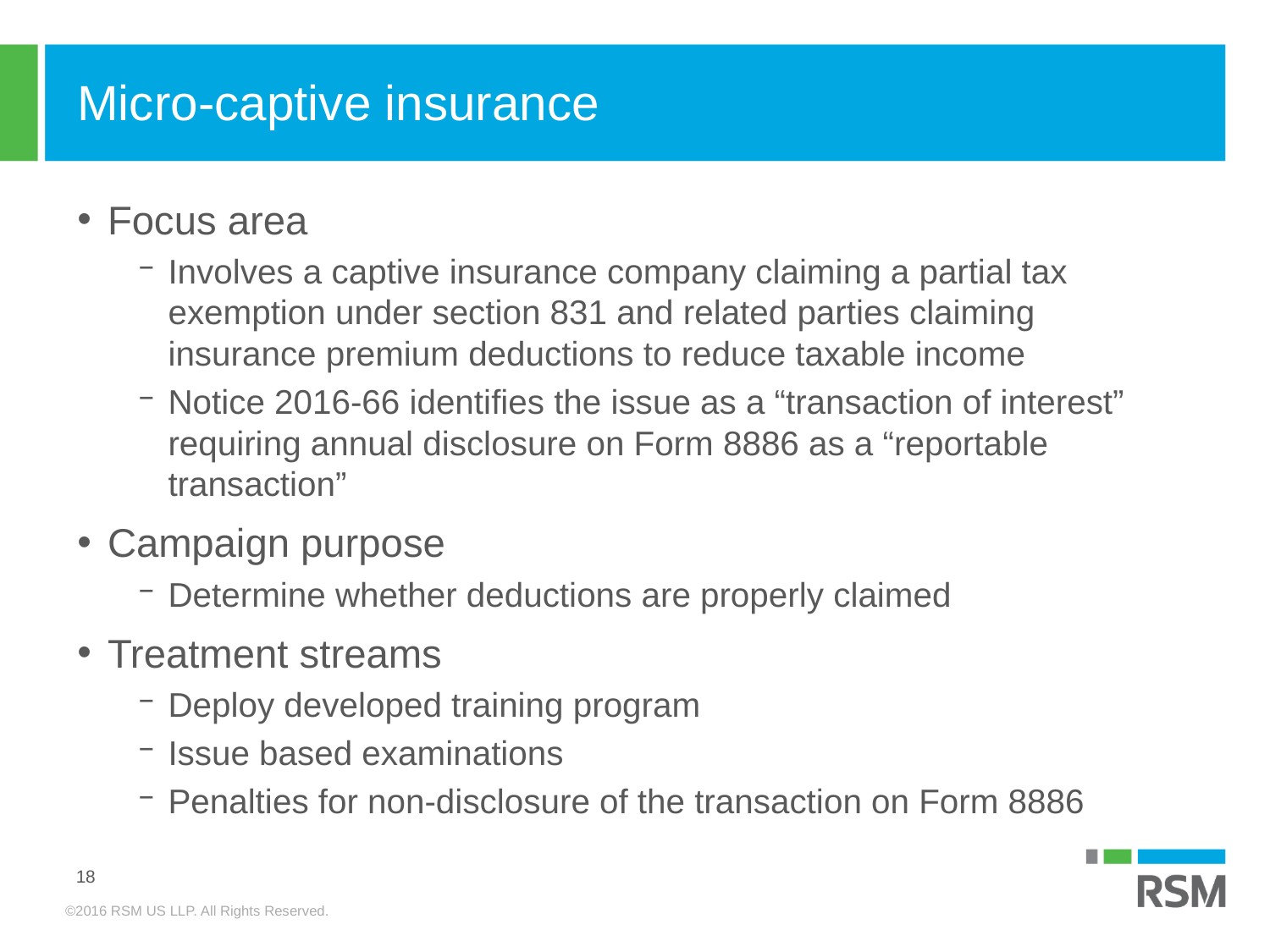

# Micro-captive insurance
Focus area
Involves a captive insurance company claiming a partial tax exemption under section 831 and related parties claiming insurance premium deductions to reduce taxable income
Notice 2016-66 identifies the issue as a “transaction of interest” requiring annual disclosure on Form 8886 as a “reportable transaction”
Campaign purpose
Determine whether deductions are properly claimed
Treatment streams
Deploy developed training program
Issue based examinations
Penalties for non-disclosure of the transaction on Form 8886
18